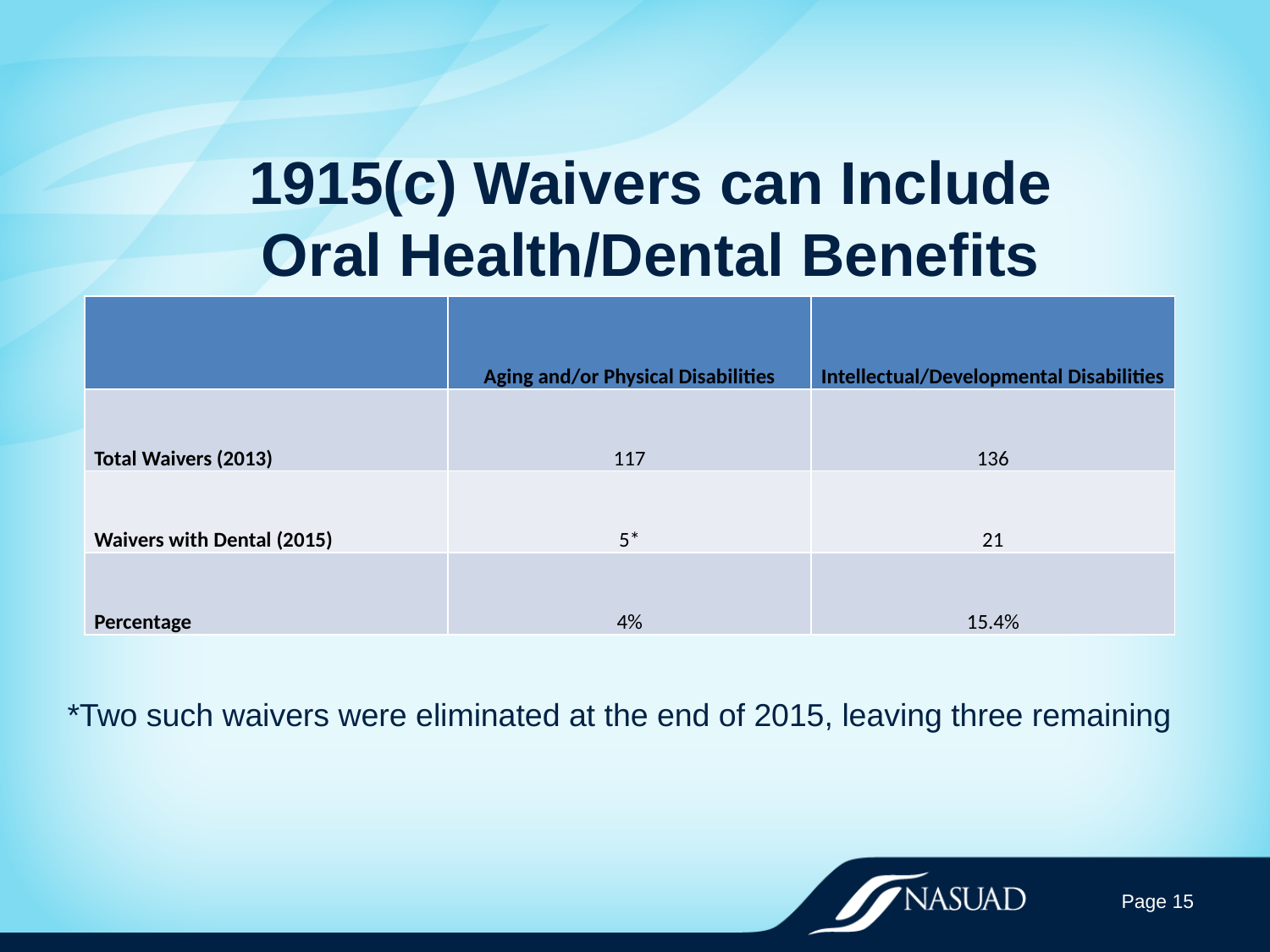

# 1915(c) Waivers can Include Oral Health/Dental Benefits
|  | Aging and/or Physical Disabilities | Intellectual/Developmental Disabilities |
| --- | --- | --- |
| Total Waivers (2013) | 117 | 136 |
| Waivers with Dental (2015) | 5\* | 21 |
| Percentage | 4% | 15.4% |
*Two such waivers were eliminated at the end of 2015, leaving three remaining
Page 15